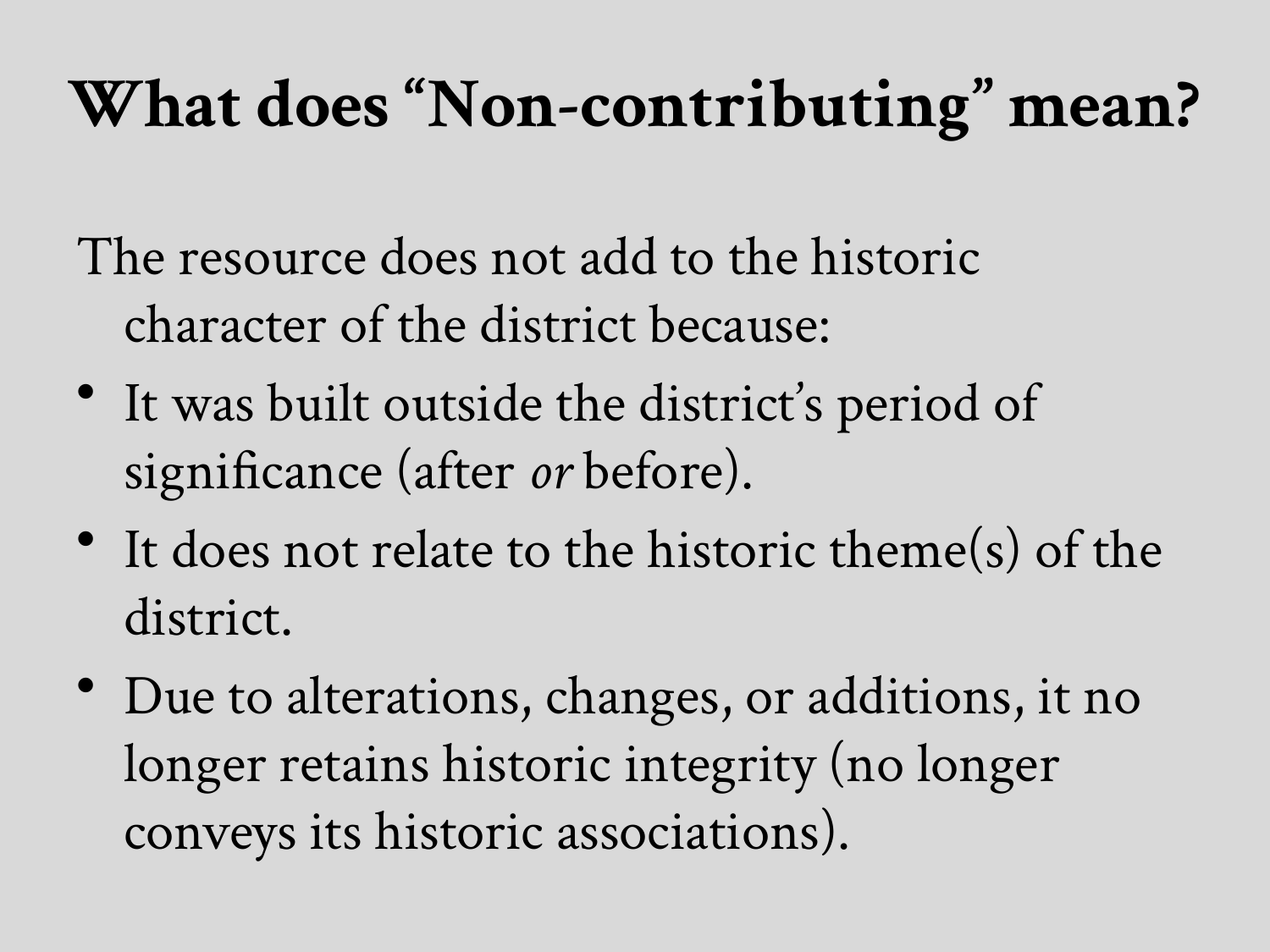

# What does “Non-contributing” mean?
The resource does not add to the historic character of the district because:
It was built outside the district’s period of significance (after or before).
It does not relate to the historic theme(s) of the district.
Due to alterations, changes, or additions, it no longer retains historic integrity (no longer conveys its historic associations).